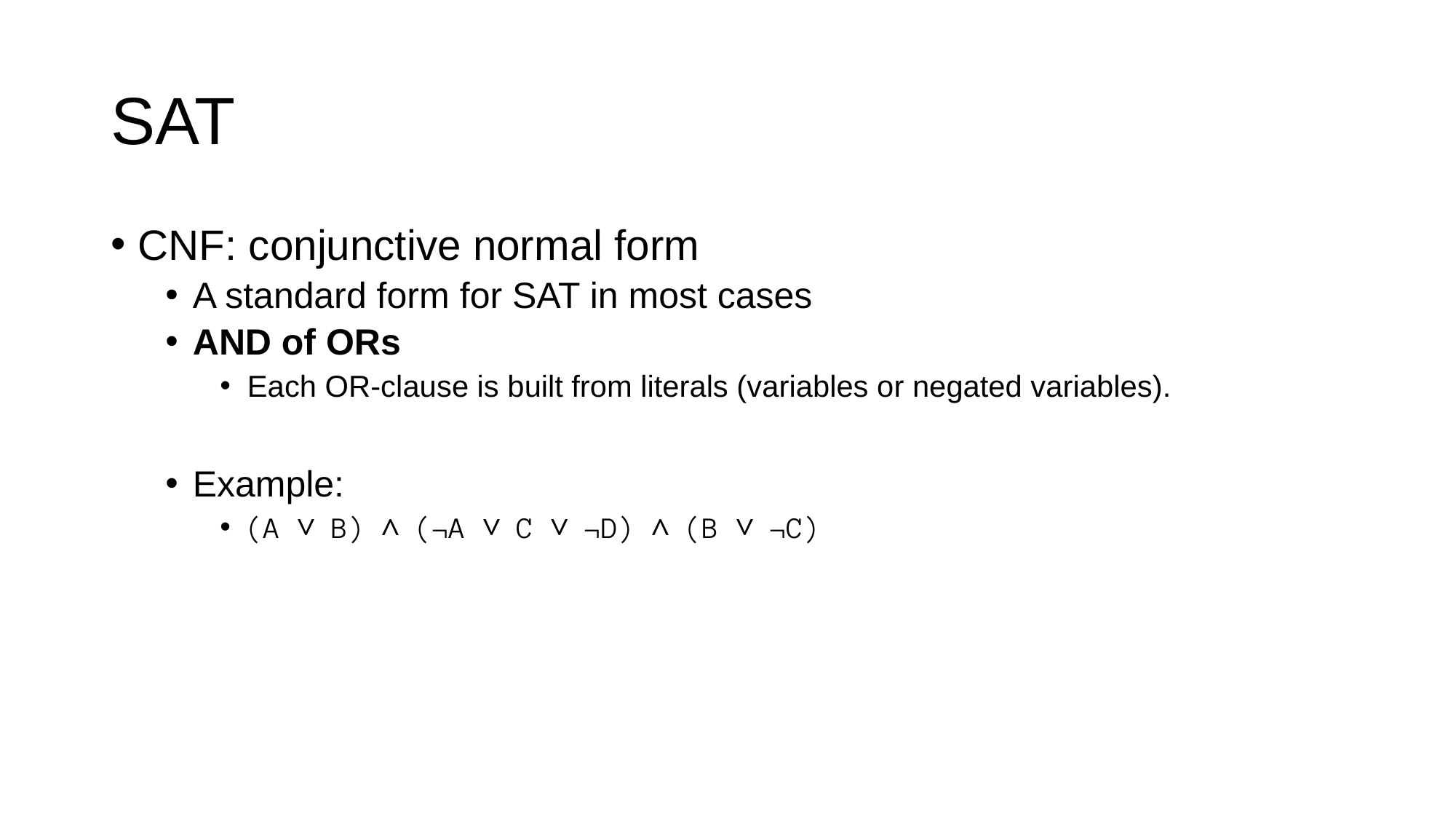

# SAT
CNF: conjunctive normal form
A standard form for SAT in most cases
AND of ORs
Each OR-clause is built from literals (variables or negated variables).

Example:
(A ∨ B) ∧ (¬A ∨ C ∨ ¬D) ∧ (B ∨ ¬C)